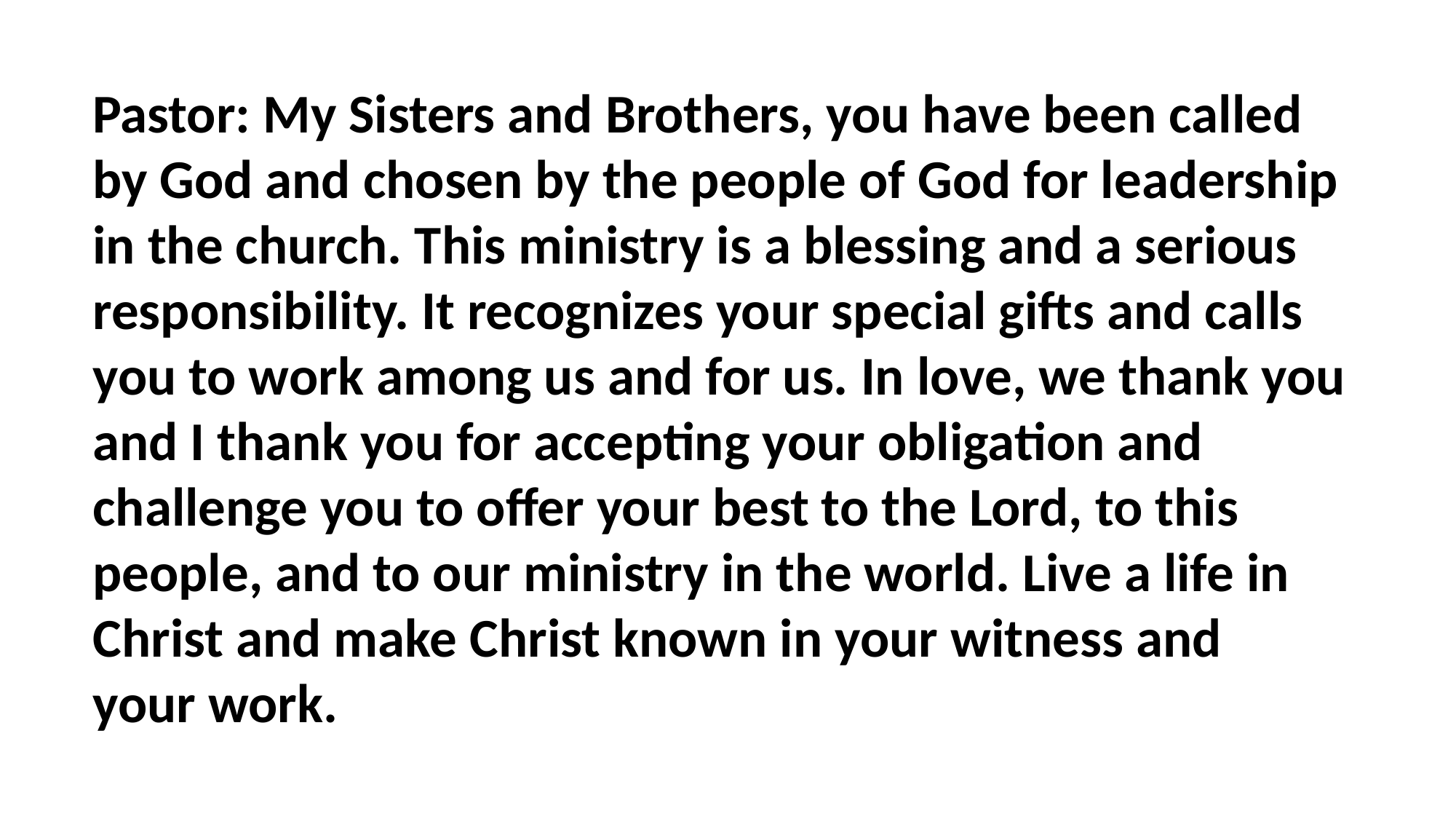

Pastor: My Sisters and Brothers, you have been called by God and chosen by the people of God for leadership in the church. This ministry is a blessing and a serious responsibility. It recognizes your special gifts and calls you to work among us and for us. In love, we thank you and I thank you for accepting your obligation and challenge you to offer your best to the Lord, to this people, and to our ministry in the world. Live a life in Christ and make Christ known in your witness and
your work.